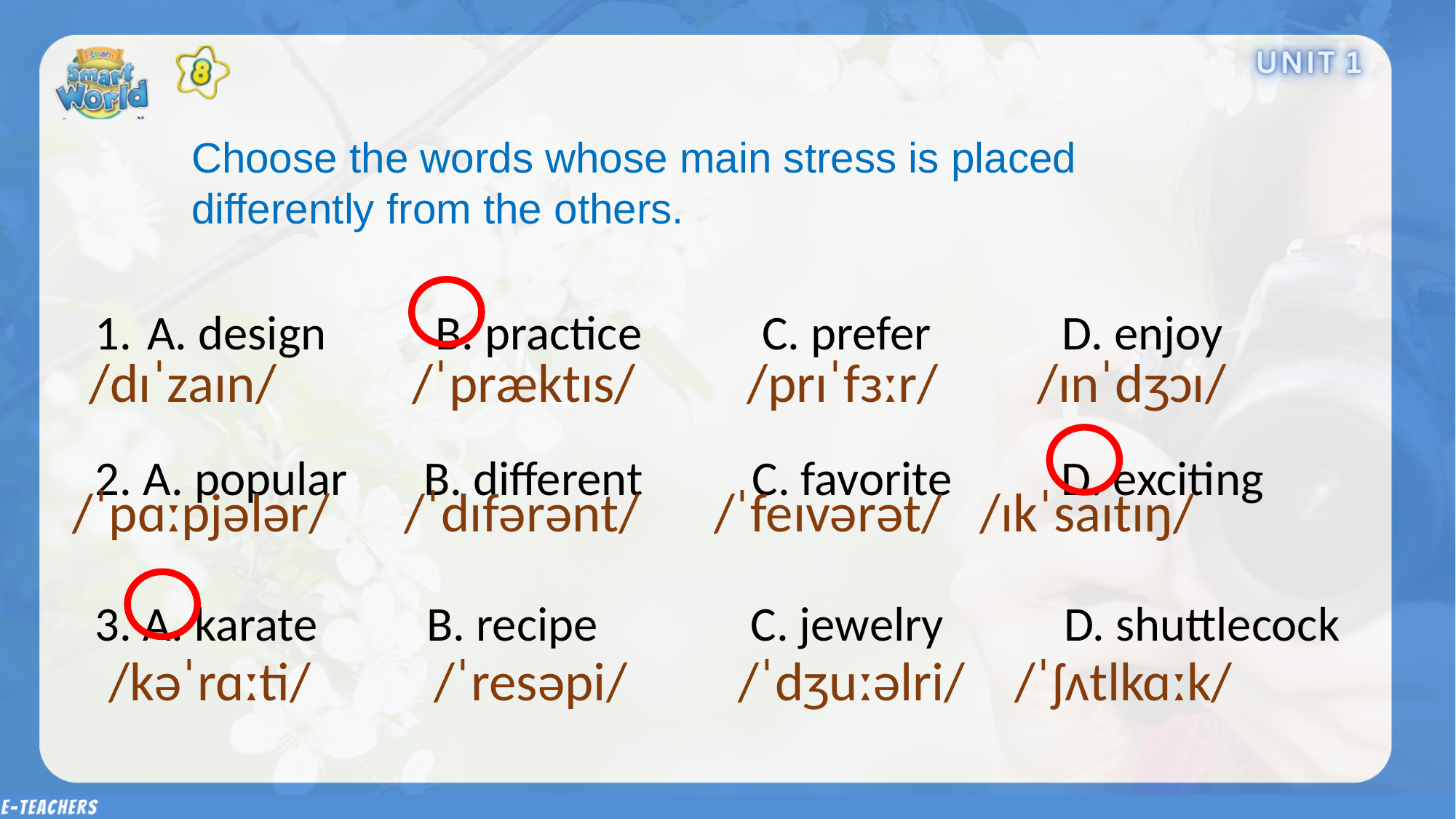

Choose the words whose main stress is placed differently from the others.
 A. design          B. practice           C. prefer            D. enjoy
2. A. popular       B. different          C. favorite          D. exciting
3. A. karate          B. recipe              C. jewelry           D. shuttlecock

/dɪˈzaɪn/           /ˈpræktɪs/         /prɪˈfɜːr/        /ɪnˈdʒɔɪ/

/ˈpɑːpjələr/      /ˈdɪfərənt/      /ˈfeɪvərət/   /ɪkˈsaɪtɪŋ/

/kəˈrɑːti/          /ˈresəpi/         /ˈdʒuːəlri/    /ˈʃʌtlkɑːk/